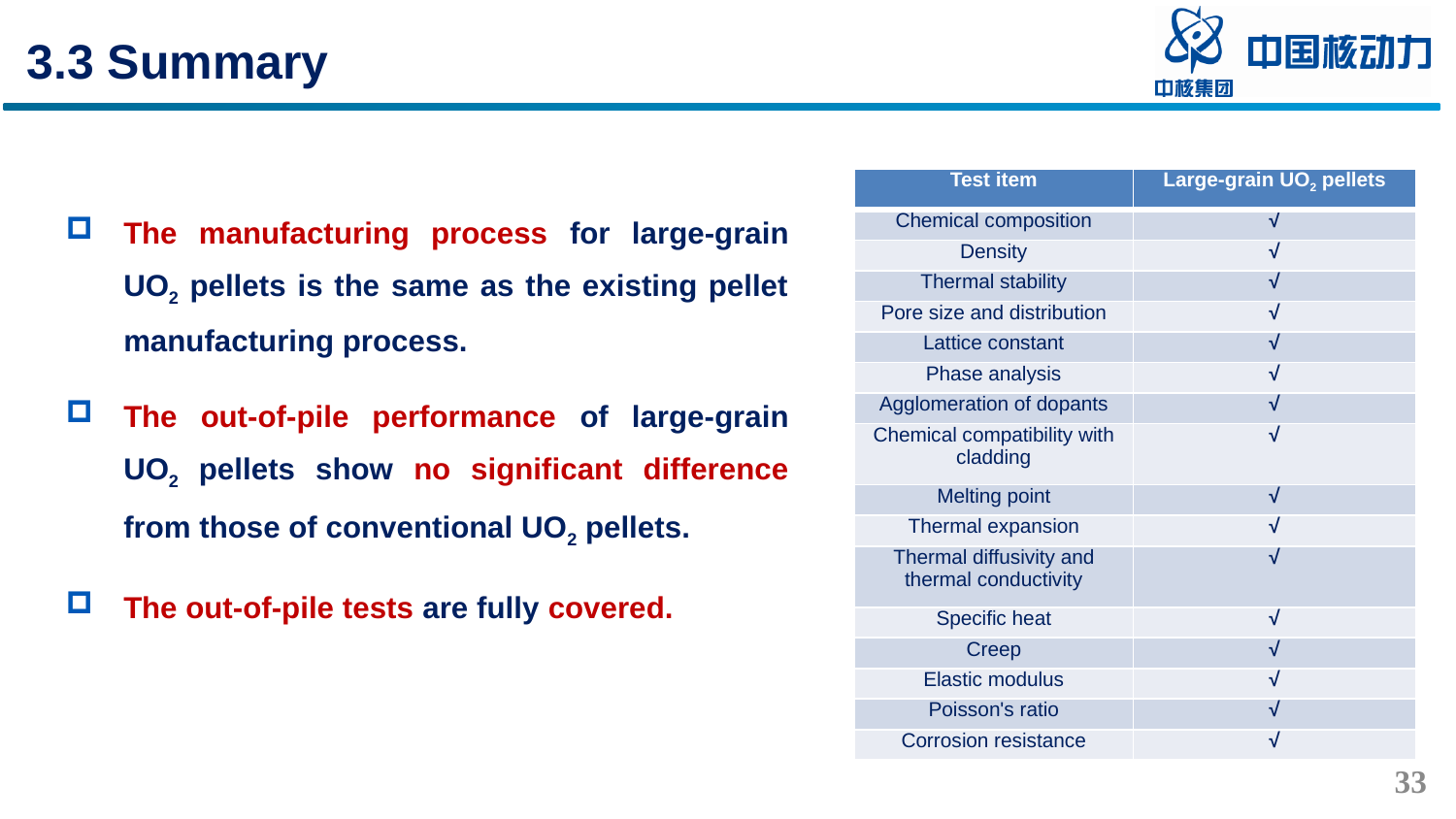

3.3 Summary
| Test item | Large-grain UO2 pellets |
| --- | --- |
| Chemical composition | √ |
| Density | √ |
| Thermal stability | √ |
| Pore size and distribution | √ |
| Lattice constant | √ |
| Phase analysis | √ |
| Agglomeration of dopants | √ |
| Chemical compatibility with cladding | √ |
| Melting point | √ |
| Thermal expansion | √ |
| Thermal diffusivity and thermal conductivity | √ |
| Specific heat | √ |
| Creep | √ |
| Elastic modulus | √ |
| Poisson's ratio | √ |
| Corrosion resistance | √ |
The manufacturing process for large-grain UO2 pellets is the same as the existing pellet manufacturing process.
The out-of-pile performance of large-grain UO2 pellets show no significant difference from those of conventional UO2 pellets.
The out-of-pile tests are fully covered.